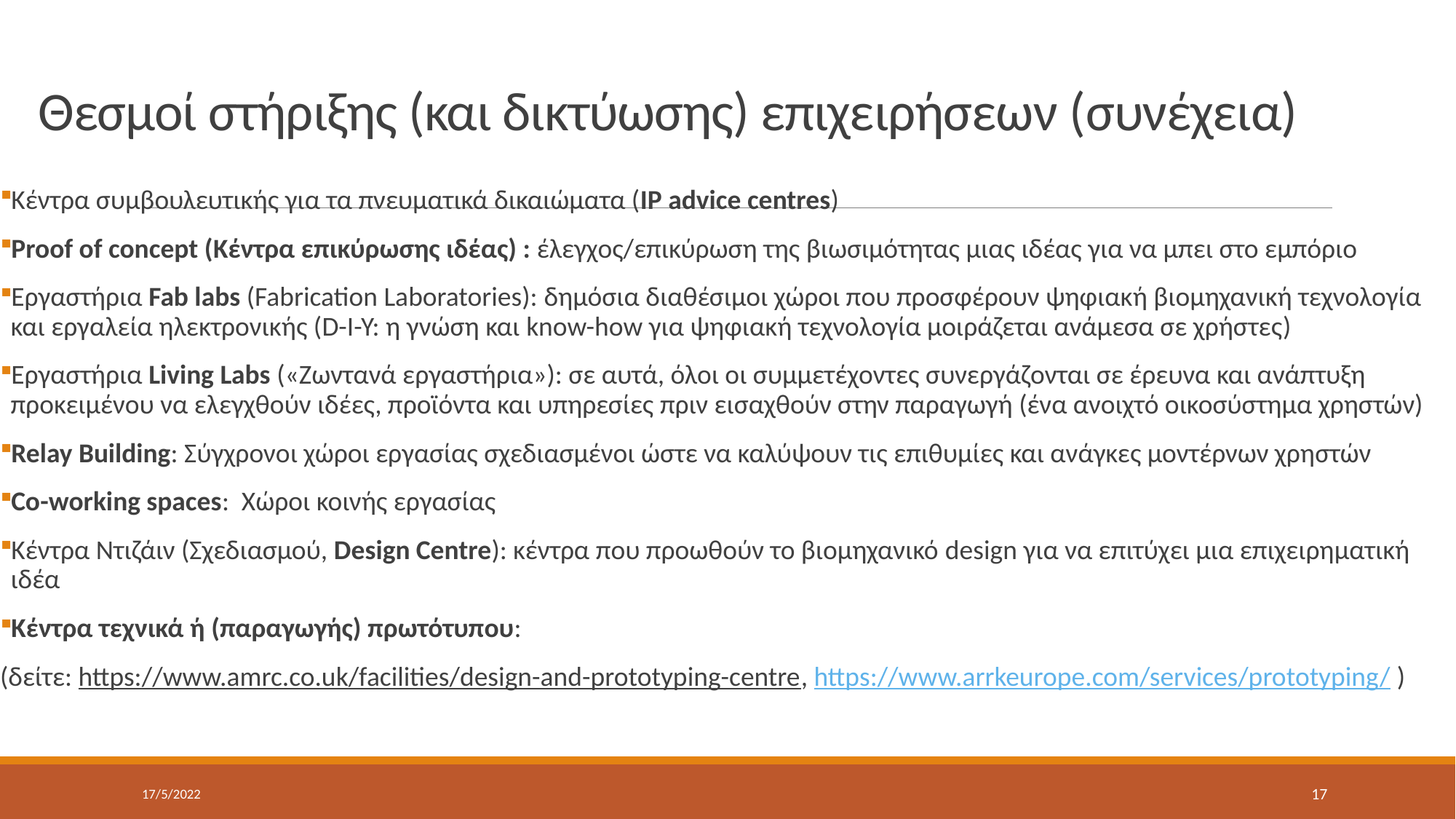

# Θεσμοί στήριξης (και δικτύωσης) επιχειρήσεων (συνέχεια)
Κέντρα συμβουλευτικής για τα πνευματικά δικαιώματα (IP advice centres)
Proof of concept (Κέντρα επικύρωσης ιδέας) : έλεγχος/επικύρωση της βιωσιμότητας μιας ιδέας για να μπει στο εμπόριο
Εργαστήρια Fab labs (Fabrication Laboratories): δημόσια διαθέσιμοι χώροι που προσφέρουν ψηφιακή βιομηχανική τεχνολογία και εργαλεία ηλεκτρονικής (D-I-Y: η γνώση και know-how για ψηφιακή τεχνολογία μοιράζεται ανάμεσα σε χρήστες)
Εργαστήρια Living Labs («Ζωντανά εργαστήρια»): σε αυτά, όλοι οι συμμετέχοντες συνεργάζονται σε έρευνα και ανάπτυξη προκειμένου να ελεγχθούν ιδέες, προϊόντα και υπηρεσίες πριν εισαχθούν στην παραγωγή (ένα ανοιχτό οικοσύστημα χρηστών)
Relay Building: Σύγχρονοι χώροι εργασίας σχεδιασμένοι ώστε να καλύψουν τις επιθυμίες και ανάγκες μοντέρνων χρηστών
Co-working spaces:  Χώροι κοινής εργασίας
Κέντρα Ντιζάιν (Σχεδιασμού, Design Centre): κέντρα που προωθούν το βιομηχανικό design για να επιτύχει μια επιχειρηματική ιδέα
Κέντρα τεχνικά ή (παραγωγής) πρωτότυπου:
(δείτε: https://www.amrc.co.uk/facilities/design-and-prototyping-centre, https://www.arrkeurope.com/services/prototyping/ )

17/5/2022
17